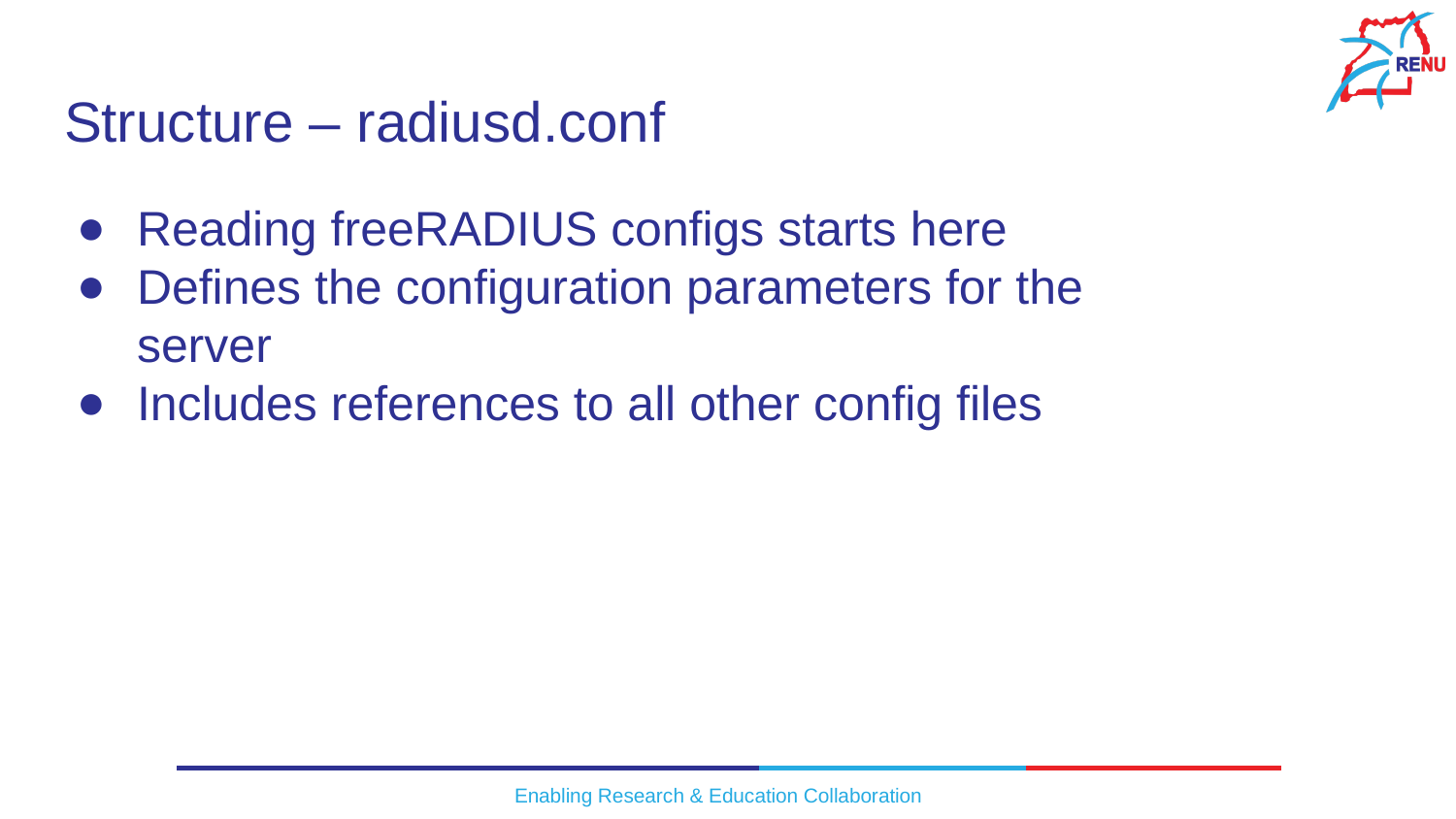

# Structure – radiusd.conf
Reading freeRADIUS configs starts here
Defines the configuration parameters for the server
Includes references to all other config files